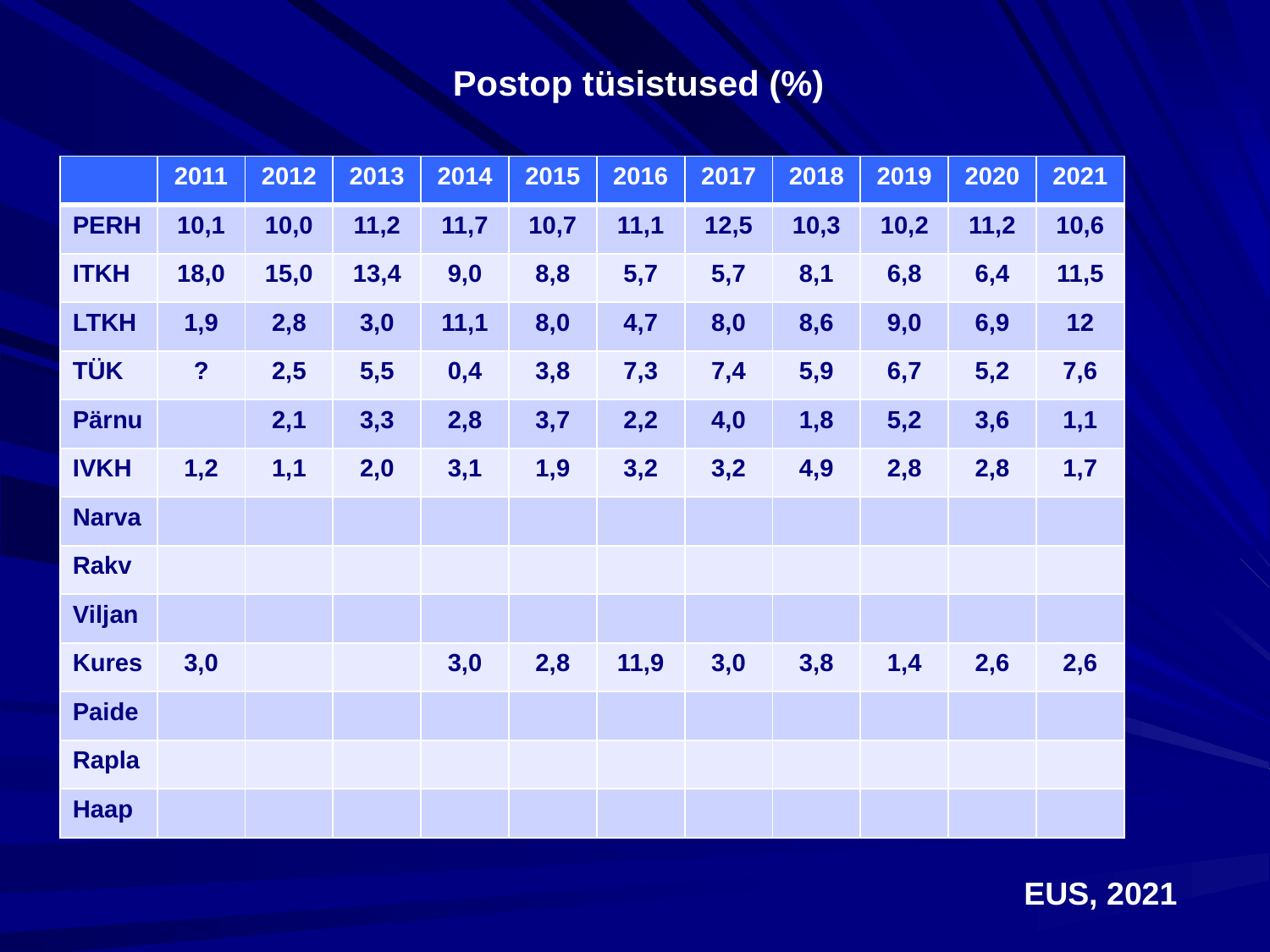

# Postop tüsistused (%)
|  | 2011 | 2012 | 2013 | 2014 | 2015 | 2016 | 2017 | 2018 | 2019 | 2020 | 2021 |
| --- | --- | --- | --- | --- | --- | --- | --- | --- | --- | --- | --- |
| PERH | 10,1 | 10,0 | 11,2 | 11,7 | 10,7 | 11,1 | 12,5 | 10,3 | 10,2 | 11,2 | 10,6 |
| ITKH | 18,0 | 15,0 | 13,4 | 9,0 | 8,8 | 5,7 | 5,7 | 8,1 | 6,8 | 6,4 | 11,5 |
| LTKH | 1,9 | 2,8 | 3,0 | 11,1 | 8,0 | 4,7 | 8,0 | 8,6 | 9,0 | 6,9 | 12 |
| TÜK | ? | 2,5 | 5,5 | 0,4 | 3,8 | 7,3 | 7,4 | 5,9 | 6,7 | 5,2 | 7,6 |
| Pärnu |  | 2,1 | 3,3 | 2,8 | 3,7 | 2,2 | 4,0 | 1,8 | 5,2 | 3,6 | 1,1 |
| IVKH | 1,2 | 1,1 | 2,0 | 3,1 | 1,9 | 3,2 | 3,2 | 4,9 | 2,8 | 2,8 | 1,7 |
| Narva |  |  |  |  |  |  |  |  |  |  |  |
| Rakv |  |  |  |  |  |  |  |  |  |  |  |
| Viljan |  |  |  |  |  |  |  |  |  |  |  |
| Kures | 3,0 |  |  | 3,0 | 2,8 | 11,9 | 3,0 | 3,8 | 1,4 | 2,6 | 2,6 |
| Paide |  |  |  |  |  |  |  |  |  |  |  |
| Rapla |  |  |  |  |  |  |  |  |  |  |  |
| Haap |  |  |  |  |  |  |  |  |  |  |  |
EUS, 2021